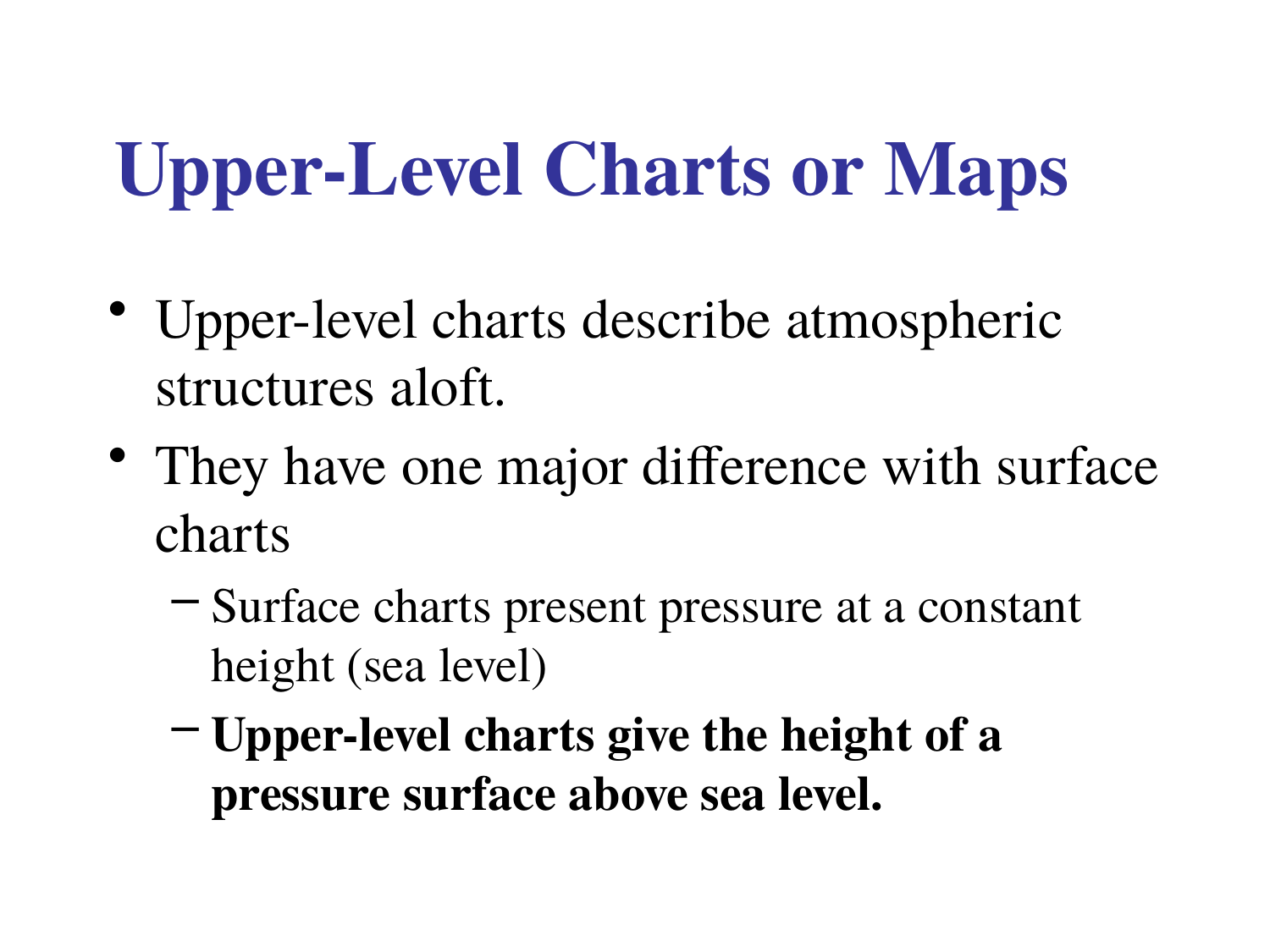

# Upper-Level Charts or Maps
Upper-level charts describe atmospheric structures aloft.
They have one major difference with surface charts
Surface charts present pressure at a constant height (sea level)
Upper-level charts give the height of a pressure surface above sea level.